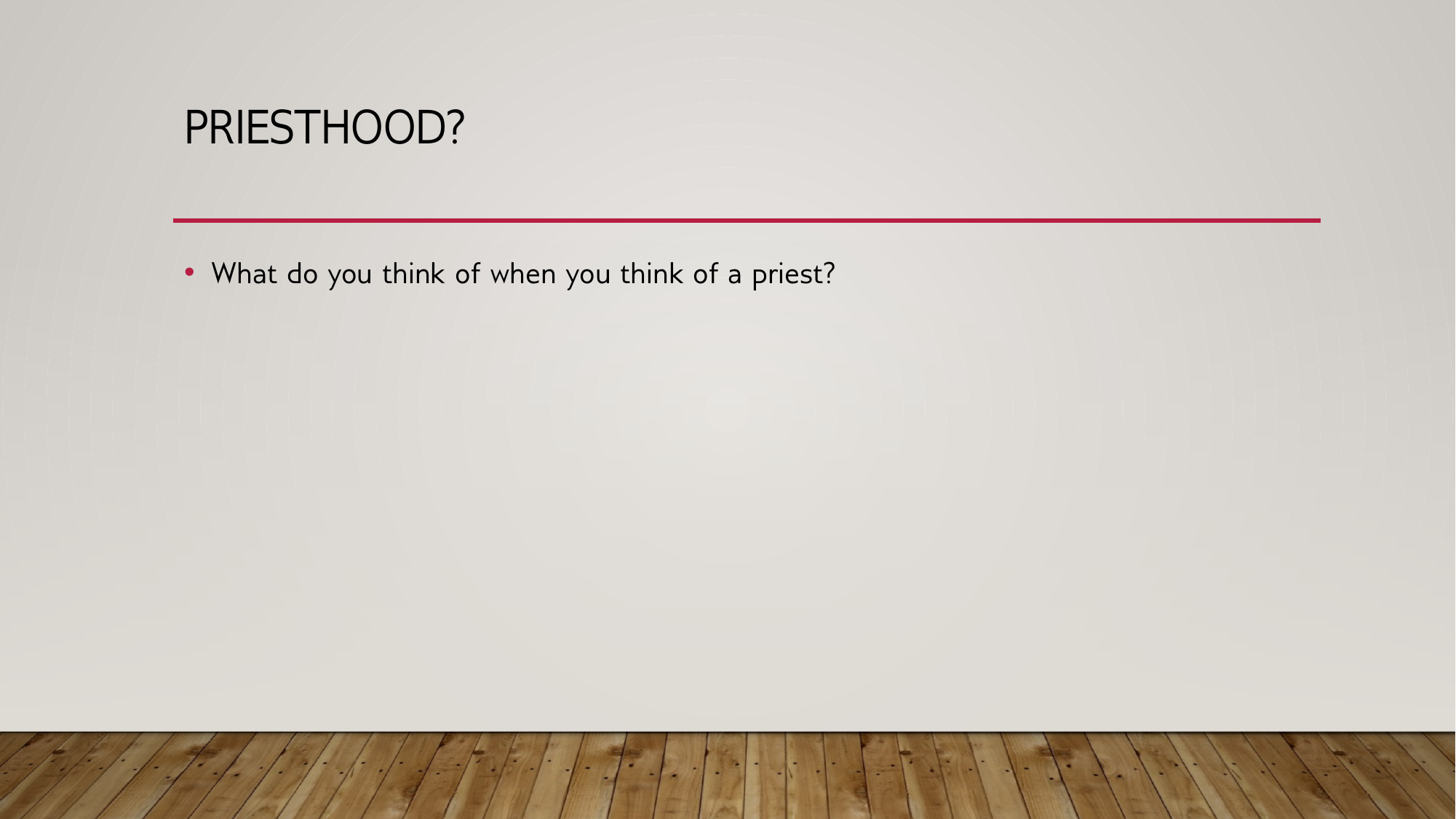

# Priesthood?
What do you think of when you think of a priest?